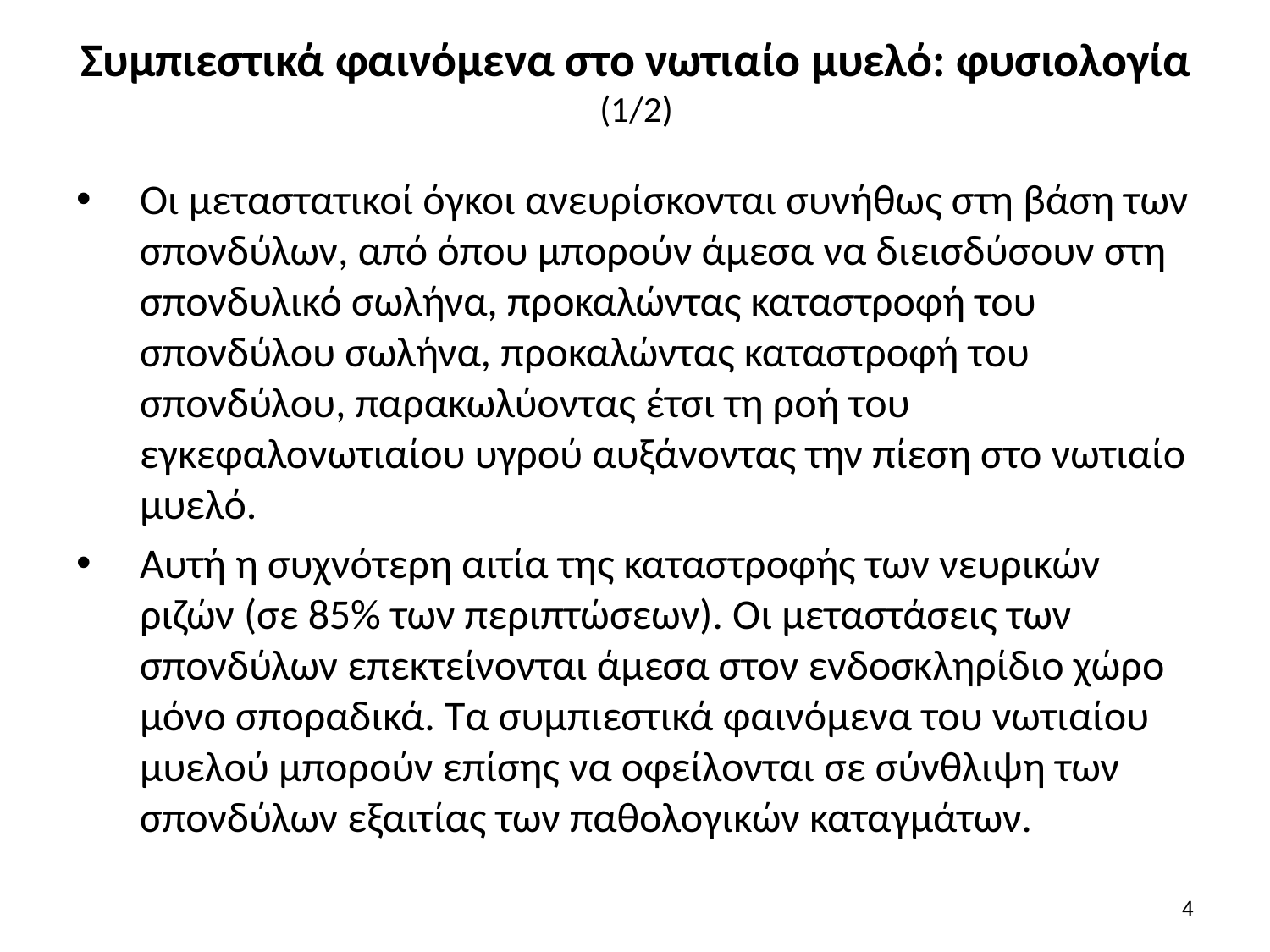

# Συμπιεστικά φαινόμενα στο νωτιαίο μυελό: φυσιολογία (1/2)
Οι μεταστατικοί όγκοι ανευρίσκονται συνήθως στη βάση των σπονδύλων, από όπου μπορούν άμεσα να διεισδύσουν στη σπονδυλικό σωλήνα, προκαλώντας καταστροφή του σπονδύλου σωλήνα, προκαλώντας καταστροφή του σπονδύλου, παρακωλύοντας έτσι τη ροή του εγκεφαλονωτιαίου υγρού αυξάνοντας την πίεση στο νωτιαίο μυελό.
Αυτή η συχνότερη αιτία της καταστροφής των νευρικών ριζών (σε 85% των περιπτώσεων). Οι μεταστάσεις των σπονδύλων επεκτείνονται άμεσα στον ενδοσκληρίδιο χώρο μόνο σποραδικά. Τα συμπιεστικά φαινόμενα του νωτιαίου μυελού μπορούν επίσης να οφείλονται σε σύνθλιψη των σπονδύλων εξαιτίας των παθολογικών καταγμάτων.
4